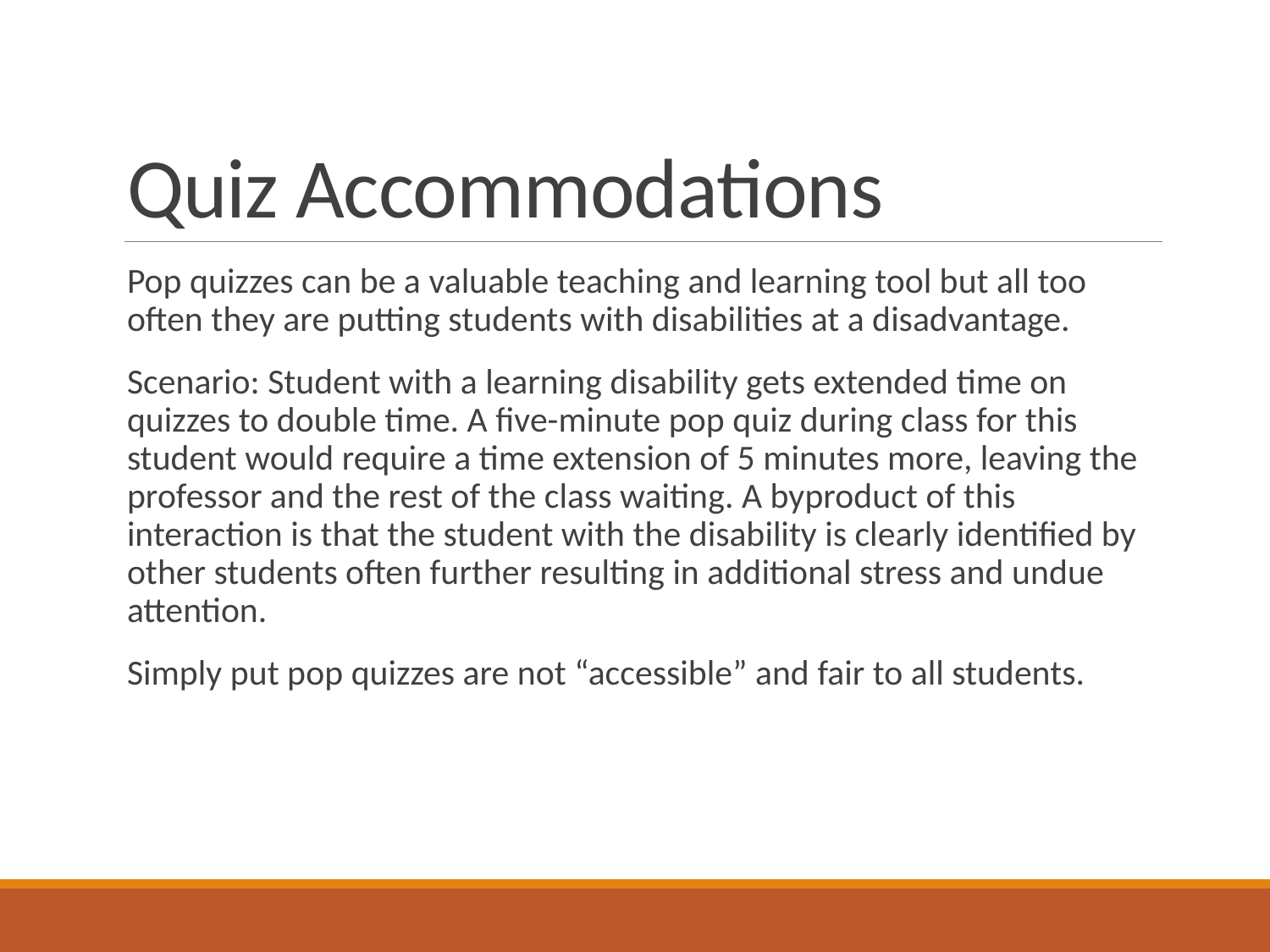

# Quiz Accommodations
Pop quizzes can be a valuable teaching and learning tool but all too often they are putting students with disabilities at a disadvantage.
Scenario: Student with a learning disability gets extended time on quizzes to double time. A five-minute pop quiz during class for this student would require a time extension of 5 minutes more, leaving the professor and the rest of the class waiting. A byproduct of this interaction is that the student with the disability is clearly identified by other students often further resulting in additional stress and undue attention.
Simply put pop quizzes are not “accessible” and fair to all students.